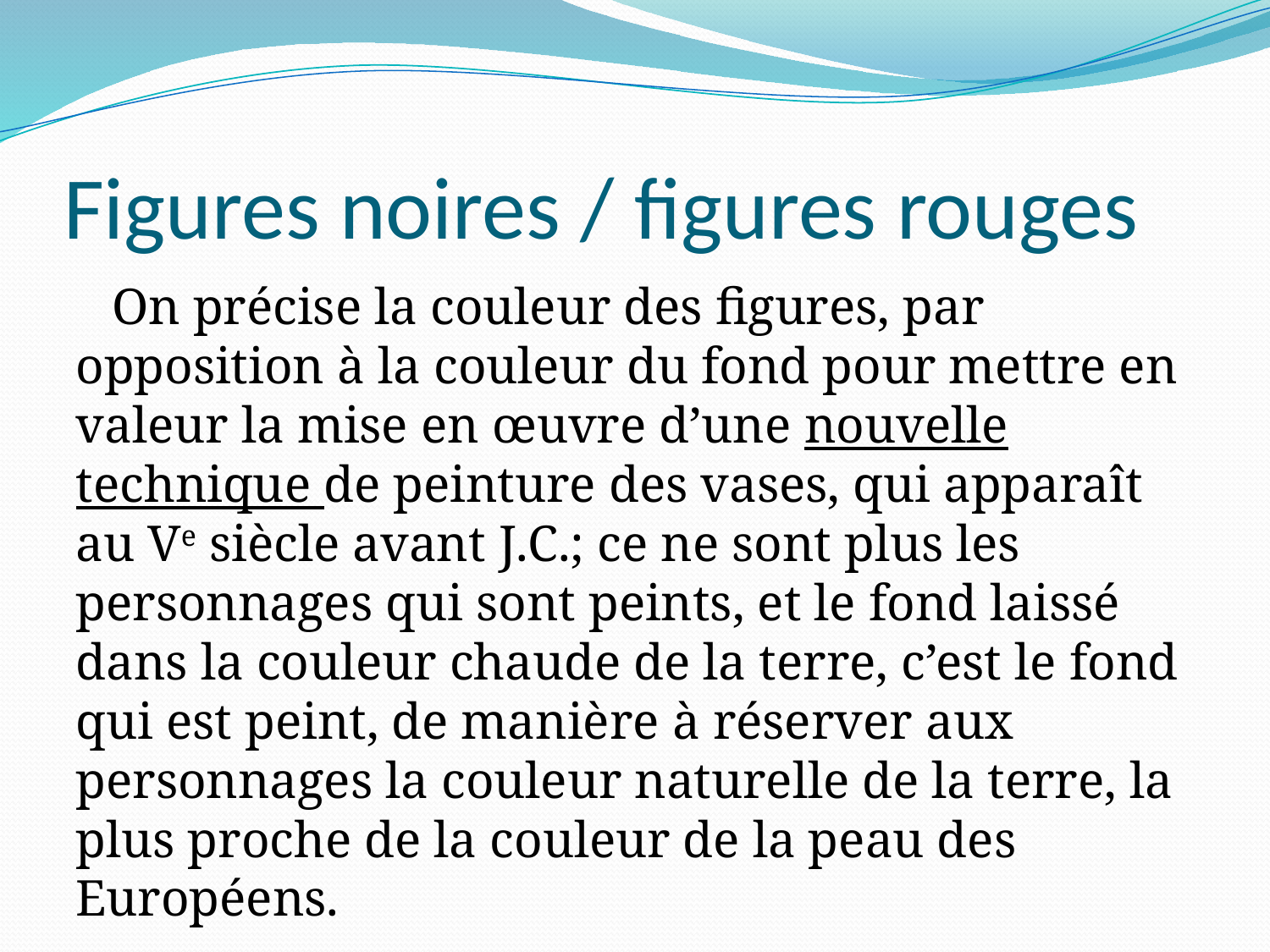

# Figures noires / figures rouges
On précise la couleur des figures, par opposition à la couleur du fond pour mettre en valeur la mise en œuvre d’une nouvelle technique de peinture des vases, qui apparaît au Ve siècle avant J.C.; ce ne sont plus les personnages qui sont peints, et le fond laissé dans la couleur chaude de la terre, c’est le fond qui est peint, de manière à réserver aux personnages la couleur naturelle de la terre, la plus proche de la couleur de la peau des Européens.